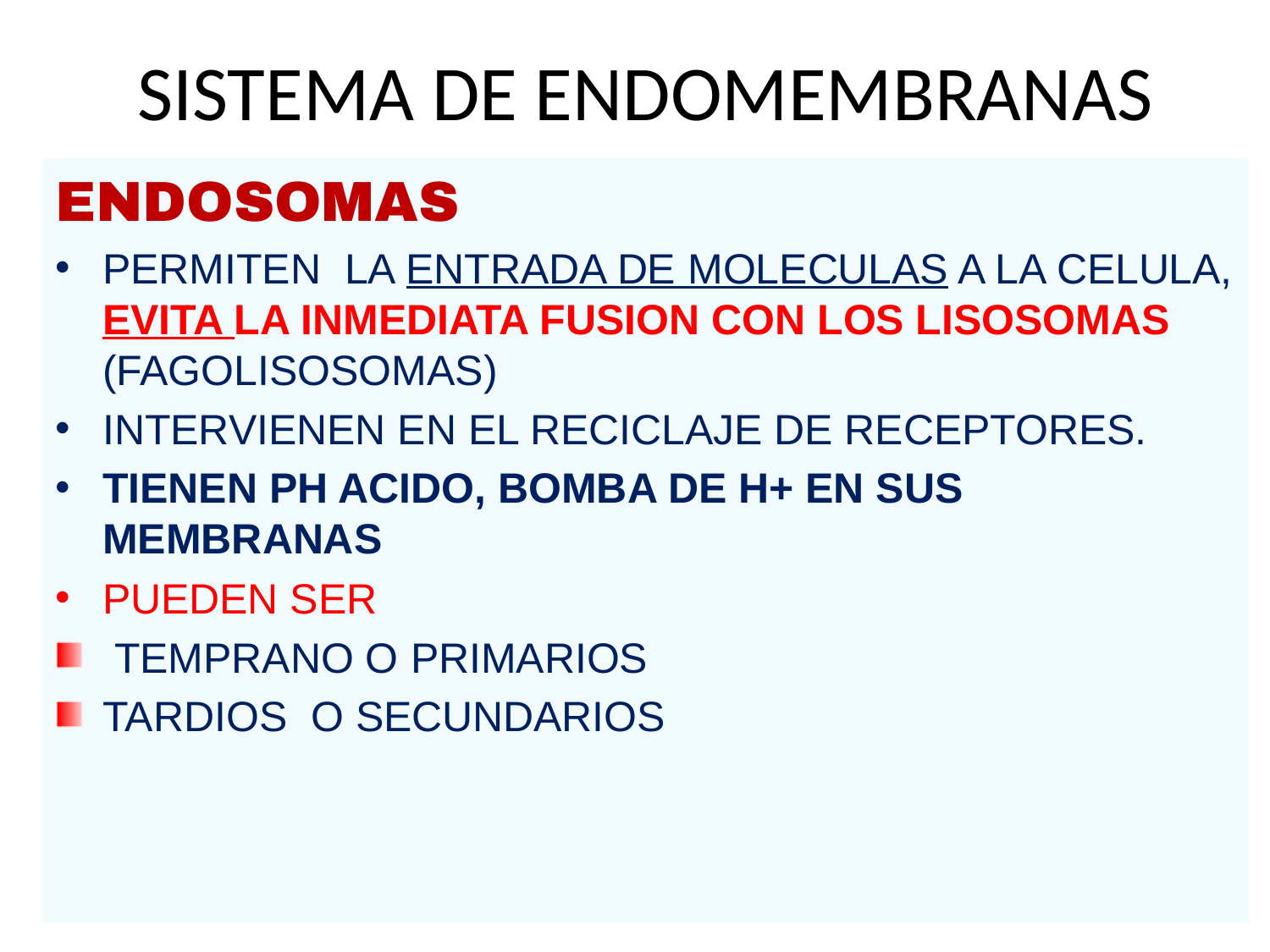

# SISTEMA DE ENDOMEMBRANAS
ENDOSOMAS
PERMITEN  LA ENTRADA DE MOLECULAS A LA CELULA, EVITA LA INMEDIATA FUSION CON LOS LISOSOMAS (FAGOLISOSOMAS)
INTERVIENEN EN EL RECICLAJE DE RECEPTORES.
TIENEN PH ACIDO, BOMBA DE H+ EN SUS MEMBRANAS
PUEDEN SER
 TEMPRANO O PRIMARIOS
TARDIOS  O SECUNDARIOS